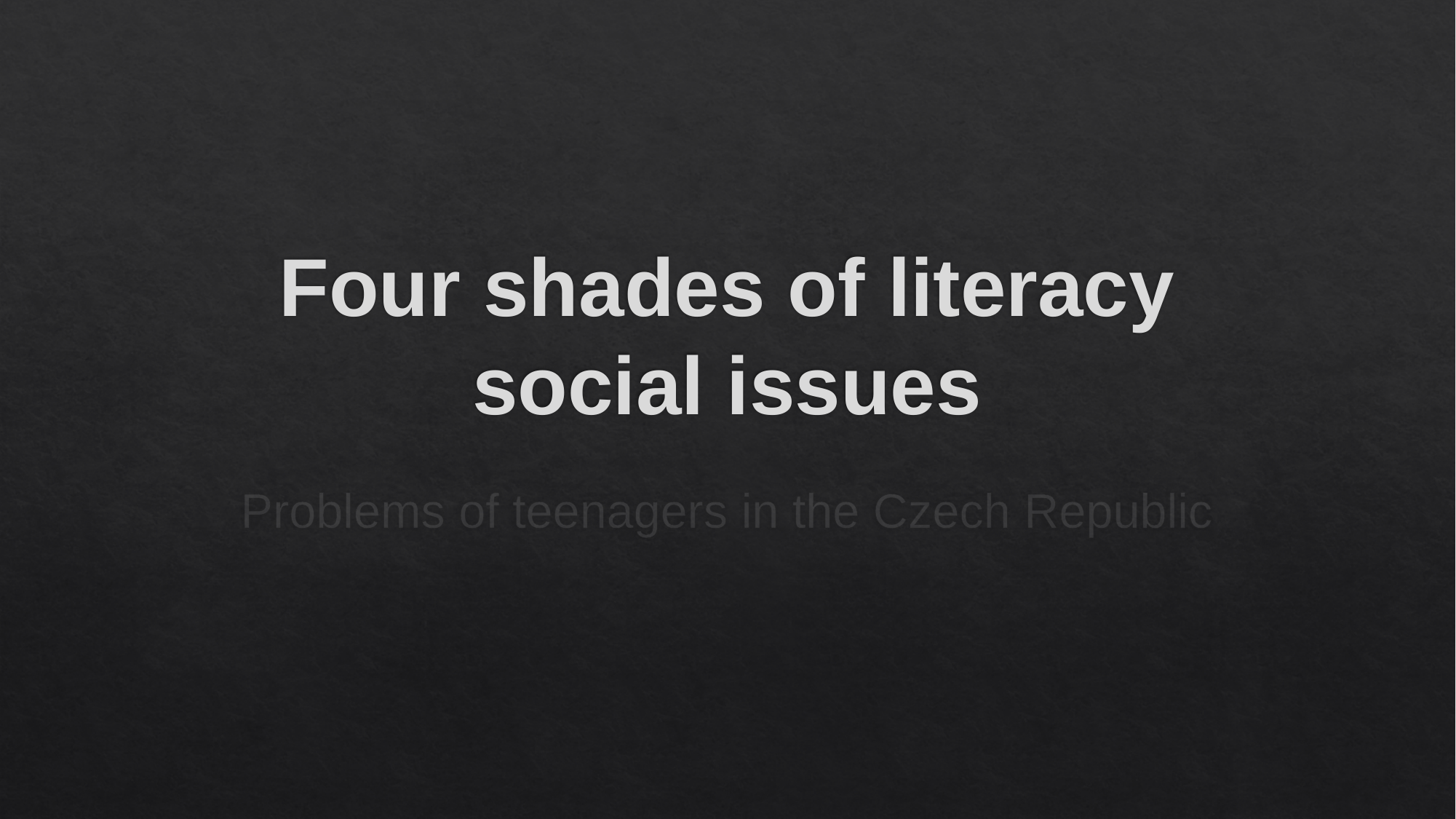

# Four shades of literacy social issues
Problems of teenagers in the Czech Republic